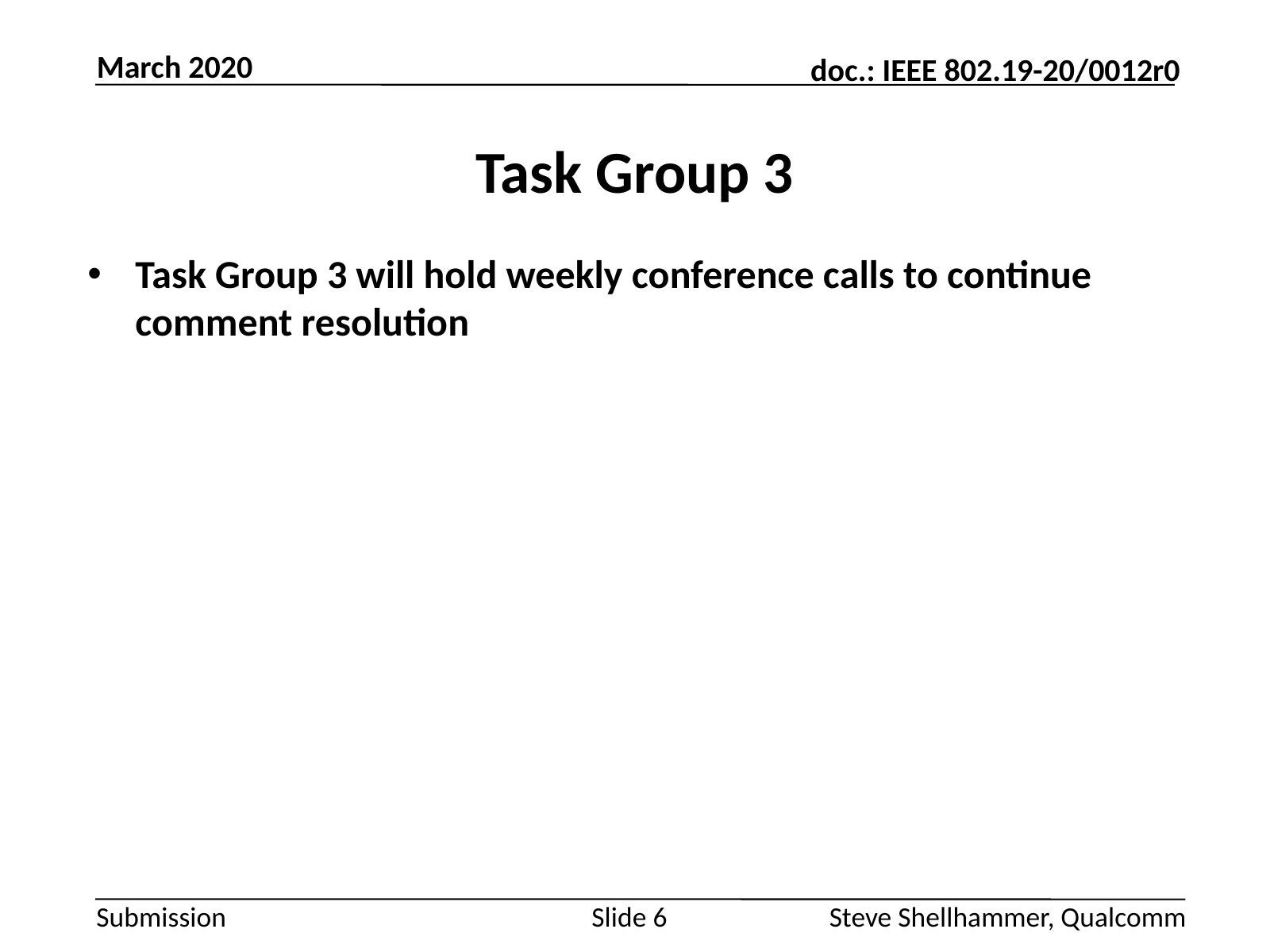

March 2020
# Task Group 3
Task Group 3 will hold weekly conference calls to continue comment resolution

Slide 6
Steve Shellhammer, Qualcomm